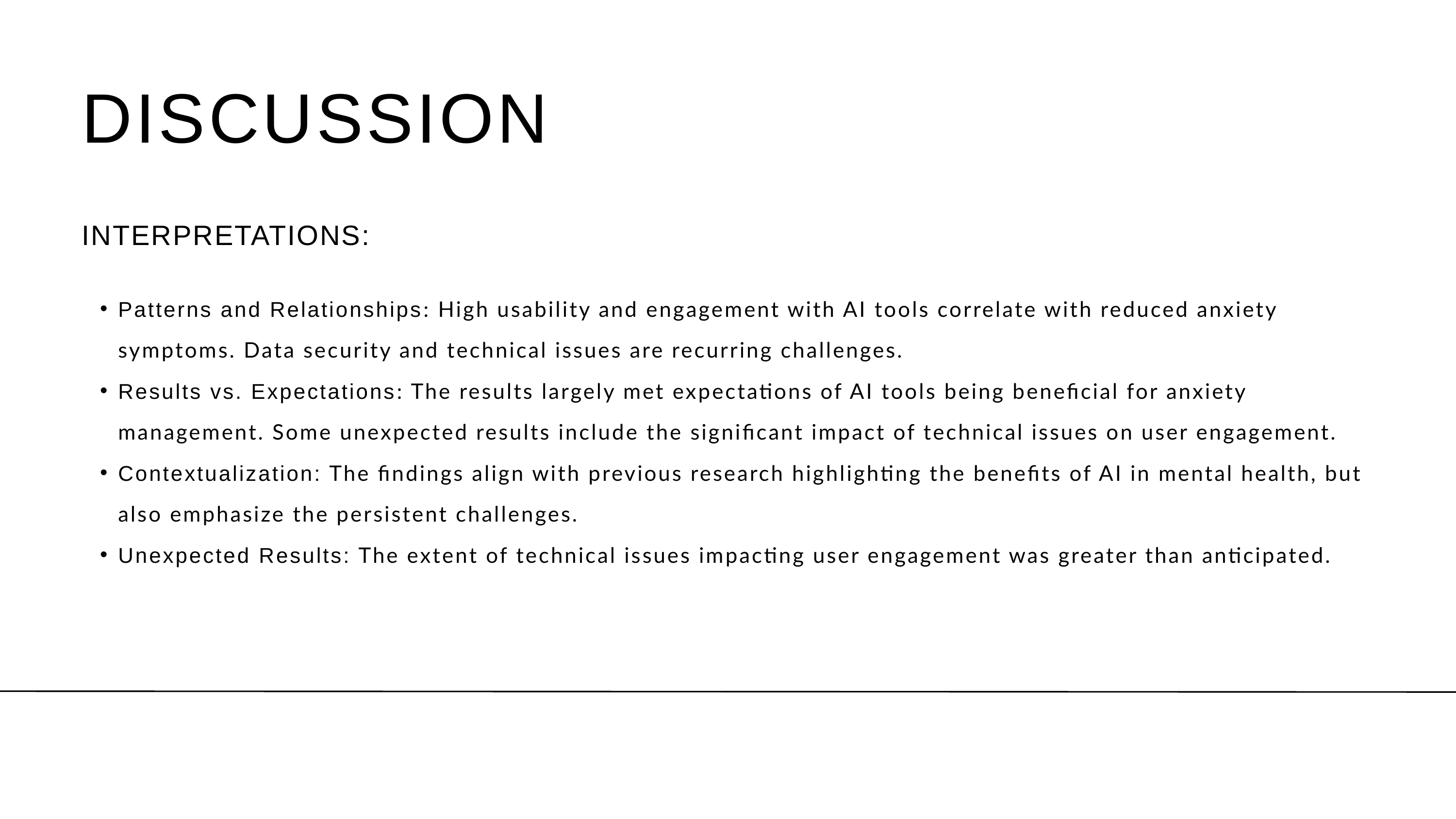

DISCUSSION
INTERPRETATIONS:
Patterns and Relationships: High usability and engagement with AI tools correlate with reduced anxiety symptoms. Data security and technical issues are recurring challenges.
Results vs. Expectations: The results largely met expectations of AI tools being beneficial for anxiety management. Some unexpected results include the significant impact of technical issues on user engagement.
Contextualization: The findings align with previous research highlighting the benefits of AI in mental health, but also emphasize the persistent challenges.
Unexpected Results: The extent of technical issues impacting user engagement was greater than anticipated.